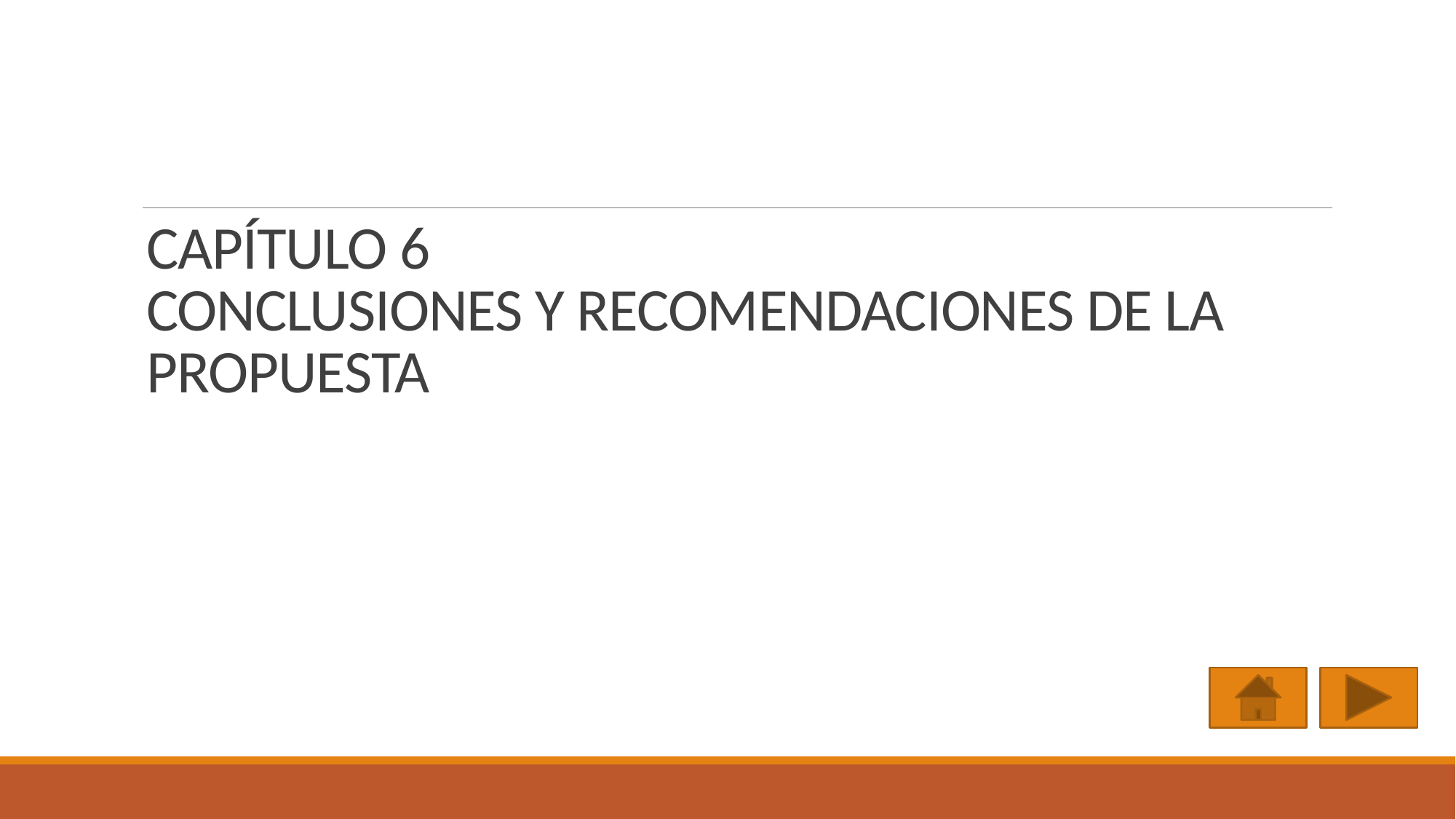

# CAPÍTULO 6 CONCLUSIONES Y RECOMENDACIONES DE LA PROPUESTA